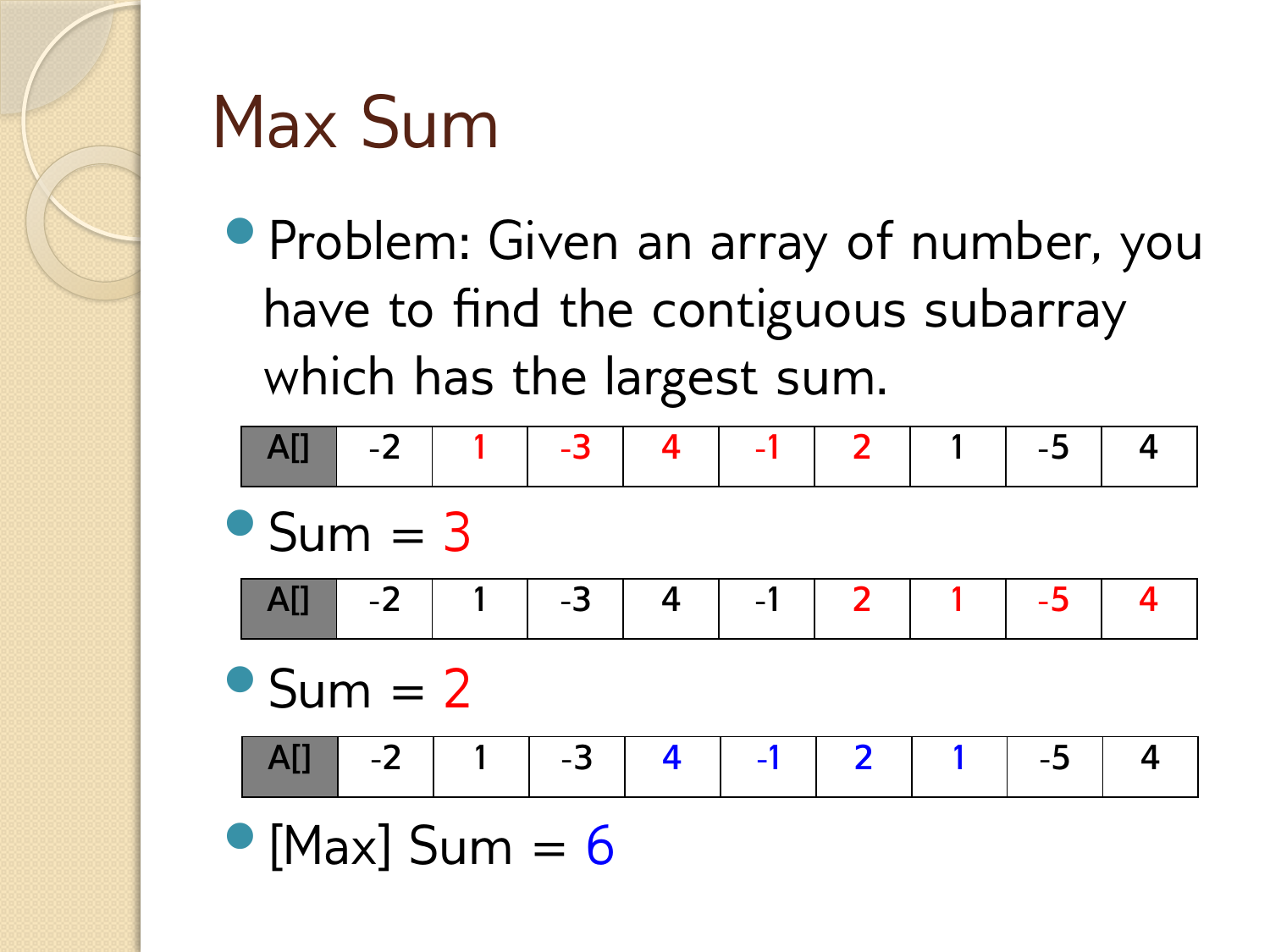

# Max Sum
Problem: Given an array of number, you have to find the contiguous subarray which has the largest sum.

Sum = 3

Sum = 2

[Max] Sum = 6
| A[] | -2 | 1 | -3 | 4 | -1 | 2 | 1 | -5 | 4 |
| --- | --- | --- | --- | --- | --- | --- | --- | --- | --- |
| A[] | -2 | 1 | -3 | 4 | -1 | 2 | 1 | -5 | 4 |
| --- | --- | --- | --- | --- | --- | --- | --- | --- | --- |
| A[] | -2 | 1 | -3 | 4 | -1 | 2 | 1 | -5 | 4 |
| --- | --- | --- | --- | --- | --- | --- | --- | --- | --- |